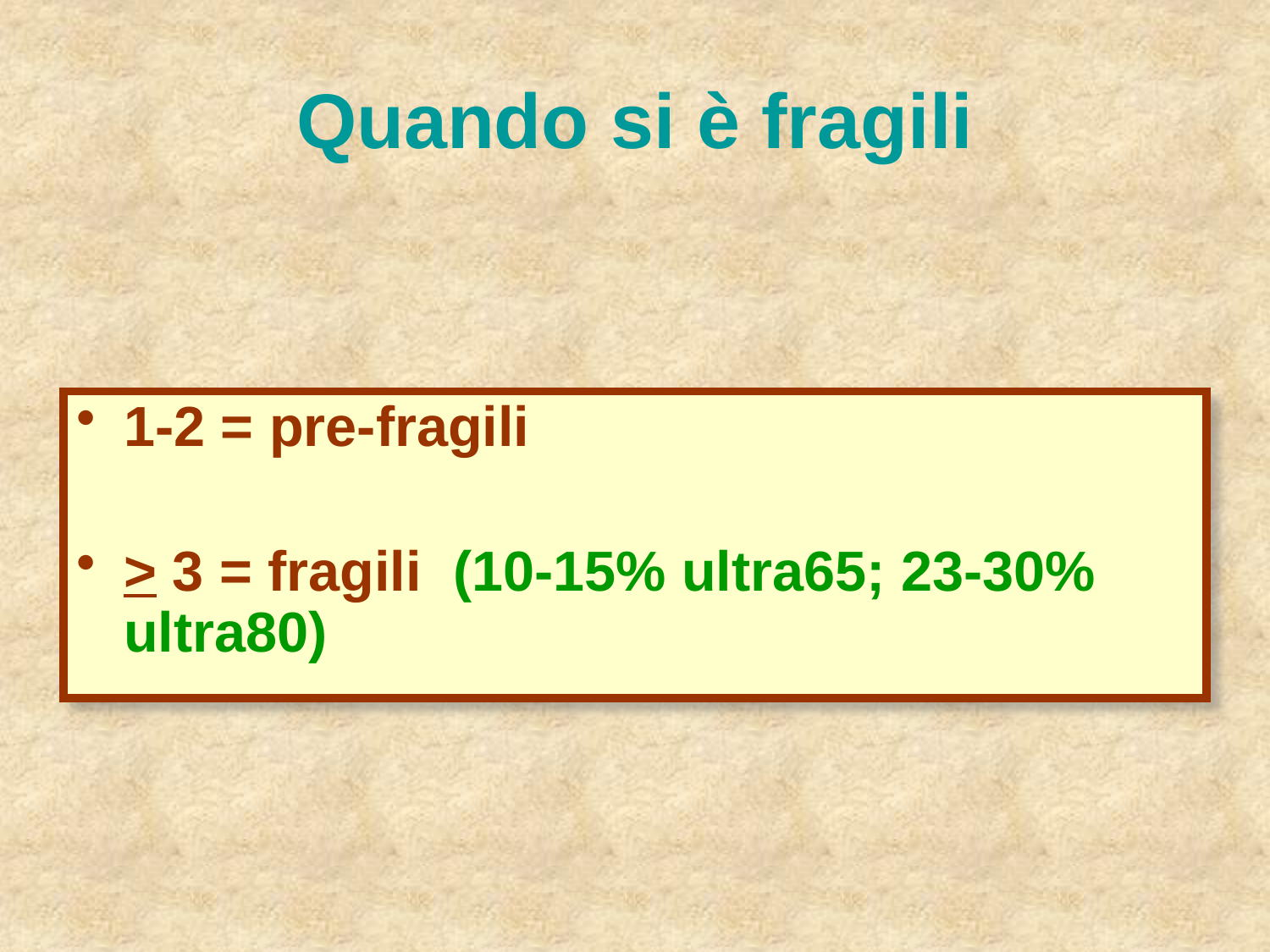

# Quando si è fragili
1-2 = pre-fragili

> 3 = fragili  (10-15% ultra65; 23-30% ultra80)